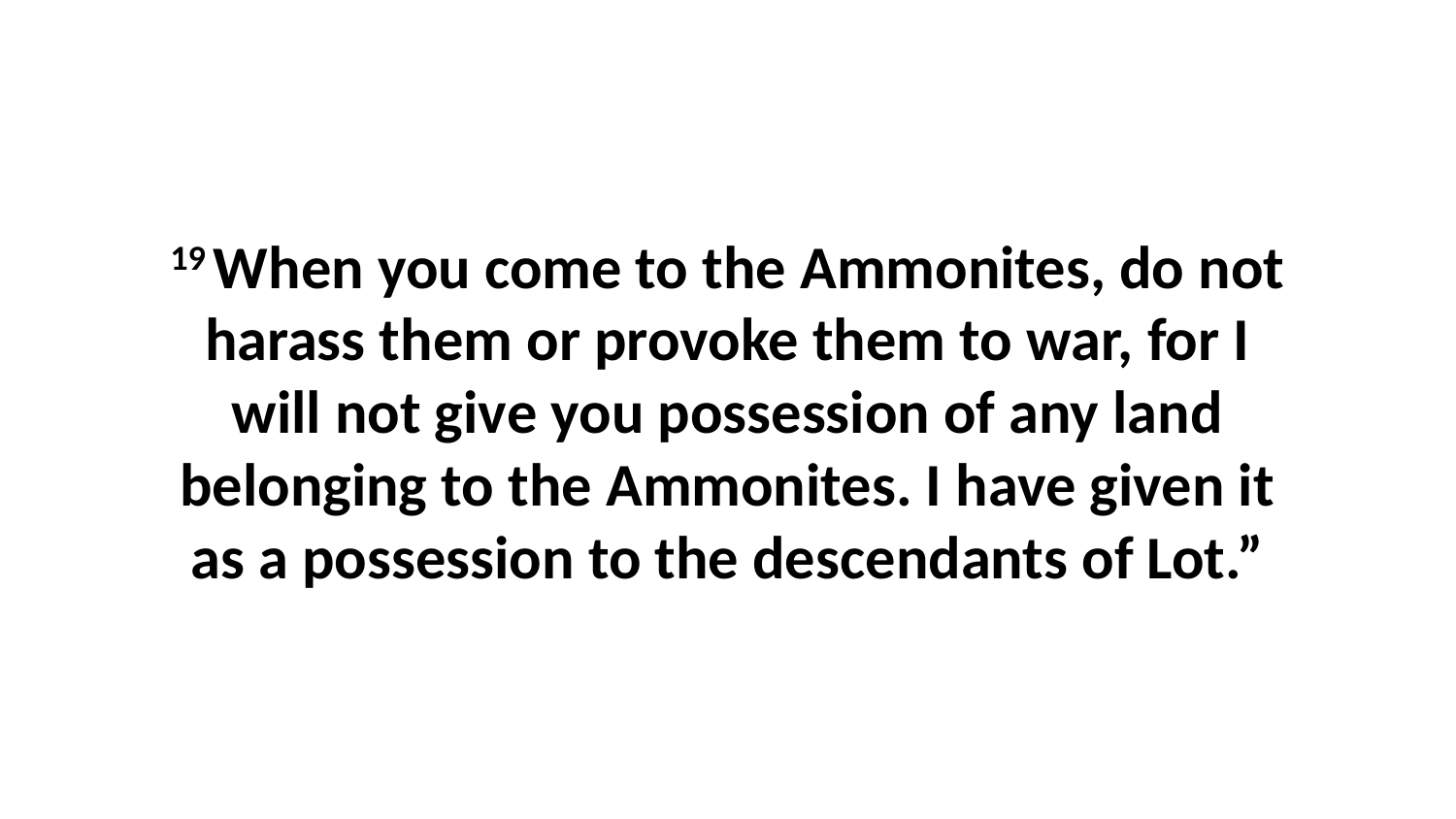

19 When you come to the Ammonites, do not harass them or provoke them to war, for I will not give you possession of any land belonging to the Ammonites. I have given it as a possession to the descendants of Lot.”